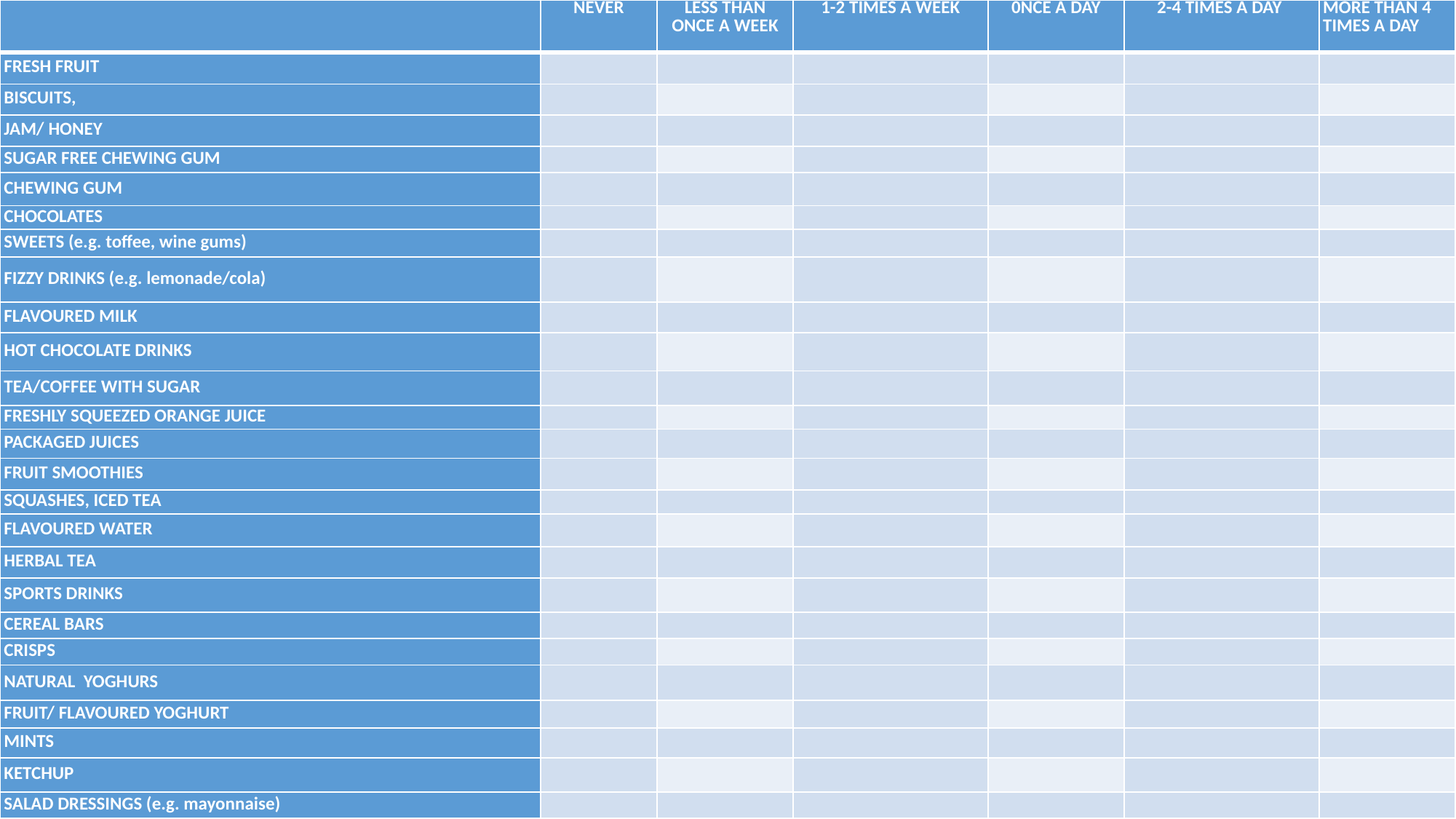

|  | NEVER | LESS THAN ONCE A WEEK | 1-2 TIMES A WEEK | 0NCE A DAY | 2-4 TIMES A DAY | MORE THAN 4 TIMES A DAY |
| --- | --- | --- | --- | --- | --- | --- |
| FRESH FRUIT |  |  |  |  |  |  |
| BISCUITS, |  |  |  |  |  |  |
| JAM/ HONEY |  |  |  |  |  |  |
| SUGAR FREE CHEWING GUM |  |  |  |  |  |  |
| CHEWING GUM |  |  |  |  |  |  |
| CHOCOLATES |  |  |  |  |  |  |
| SWEETS (e.g. toffee, wine gums) |  |  |  |  |  |  |
| FIZZY DRINKS (e.g. lemonade/cola) |  |  |  |  |  |  |
| FLAVOURED MILK |  |  |  |  |  |  |
| HOT CHOCOLATE DRINKS |  |  |  |  |  |  |
| TEA/COFFEE WITH SUGAR |  |  |  |  |  |  |
| FRESHLY SQUEEZED ORANGE JUICE |  |  |  |  |  |  |
| PACKAGED JUICES |  |  |  |  |  |  |
| FRUIT SMOOTHIES |  |  |  |  |  |  |
| SQUASHES, ICED TEA |  |  |  |  |  |  |
| FLAVOURED WATER |  |  |  |  |  |  |
| HERBAL TEA |  |  |  |  |  |  |
| SPORTS DRINKS |  |  |  |  |  |  |
| CEREAL BARS |  |  |  |  |  |  |
| CRISPS |  |  |  |  |  |  |
| NATURAL YOGHURS |  |  |  |  |  |  |
| FRUIT/ FLAVOURED YOGHURT |  |  |  |  |  |  |
| MINTS |  |  |  |  |  |  |
| KETCHUP |  |  |  |  |  |  |
| SALAD DRESSINGS (e.g. mayonnaise) |  |  |  |  |  |  |
#